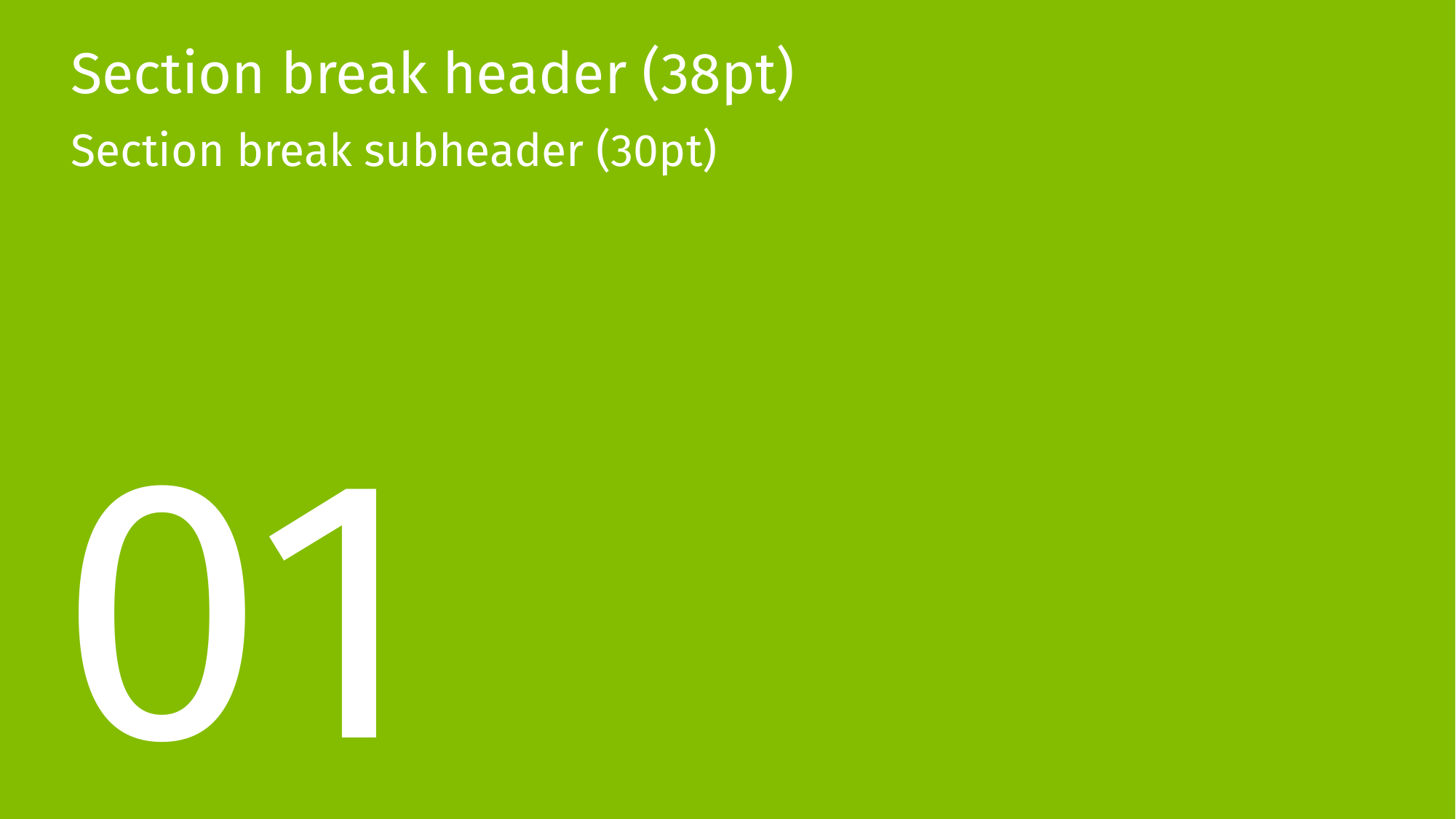

# Section break header (38pt)
Section break subheader (30pt)
01